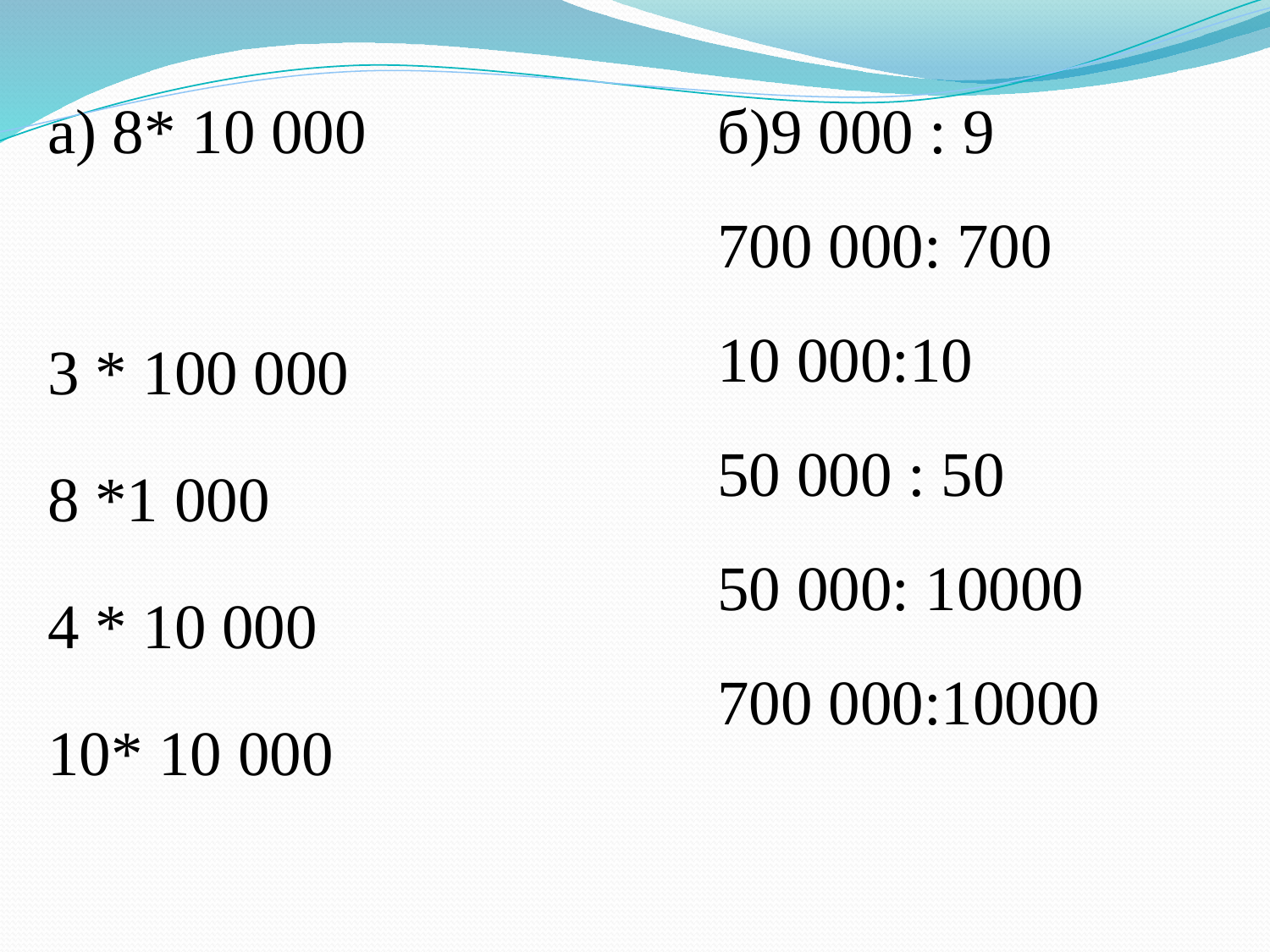

б)9 000 : 9
700 000: 700         10 000:10
50 000 : 50
50 000: 10000
700 000:10000
а) 8* 10 000
3 * 100 000
8 *1 000
4 * 10 000
10* 10 000